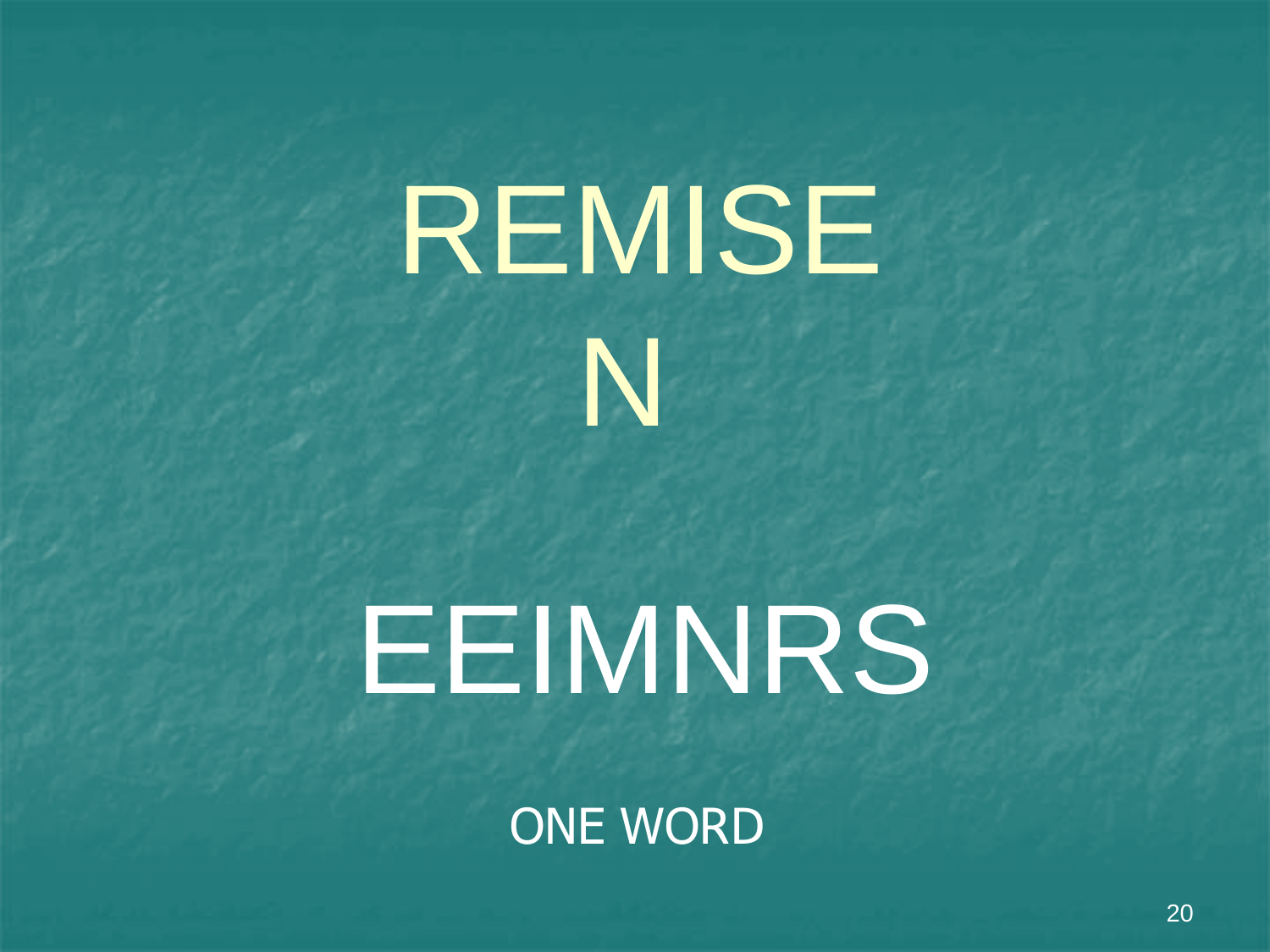

# REMISE N
EEIMNRS
ONE WORD
20